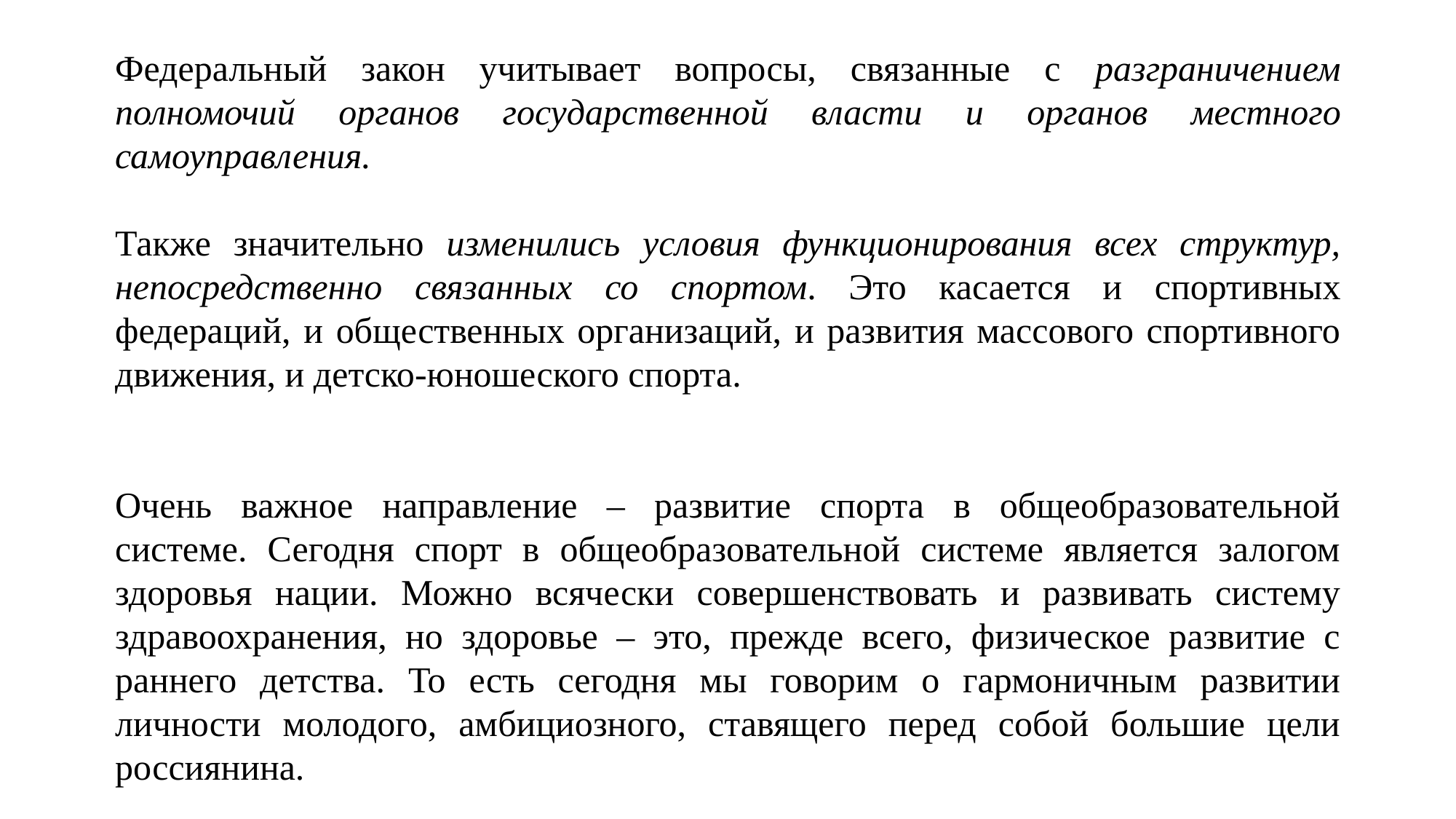

Федеральный закон учитывает вопросы, связанные с разграничением полномочий органов государственной власти и органов местного самоуправления.

Также значительно изменились условия функционирования всех структур, непосредственно связанных со спортом. Это касается и спортивных федераций, и общественных организаций, и развития массового спортивного движения, и детско-юношеского спорта.

Очень важное направление – развитие спорта в общеобразовательной системе. Сегодня спорт в общеобразовательной системе является залогом здоровья нации. Можно всячески совершенствовать и развивать систему здравоохранения, но здоровье – это, прежде всего, физическое развитие с раннего детства. То есть сегодня мы говорим о гармоничным развитии личности молодого, амбициозного, ставящего перед собой большие цели россиянина.